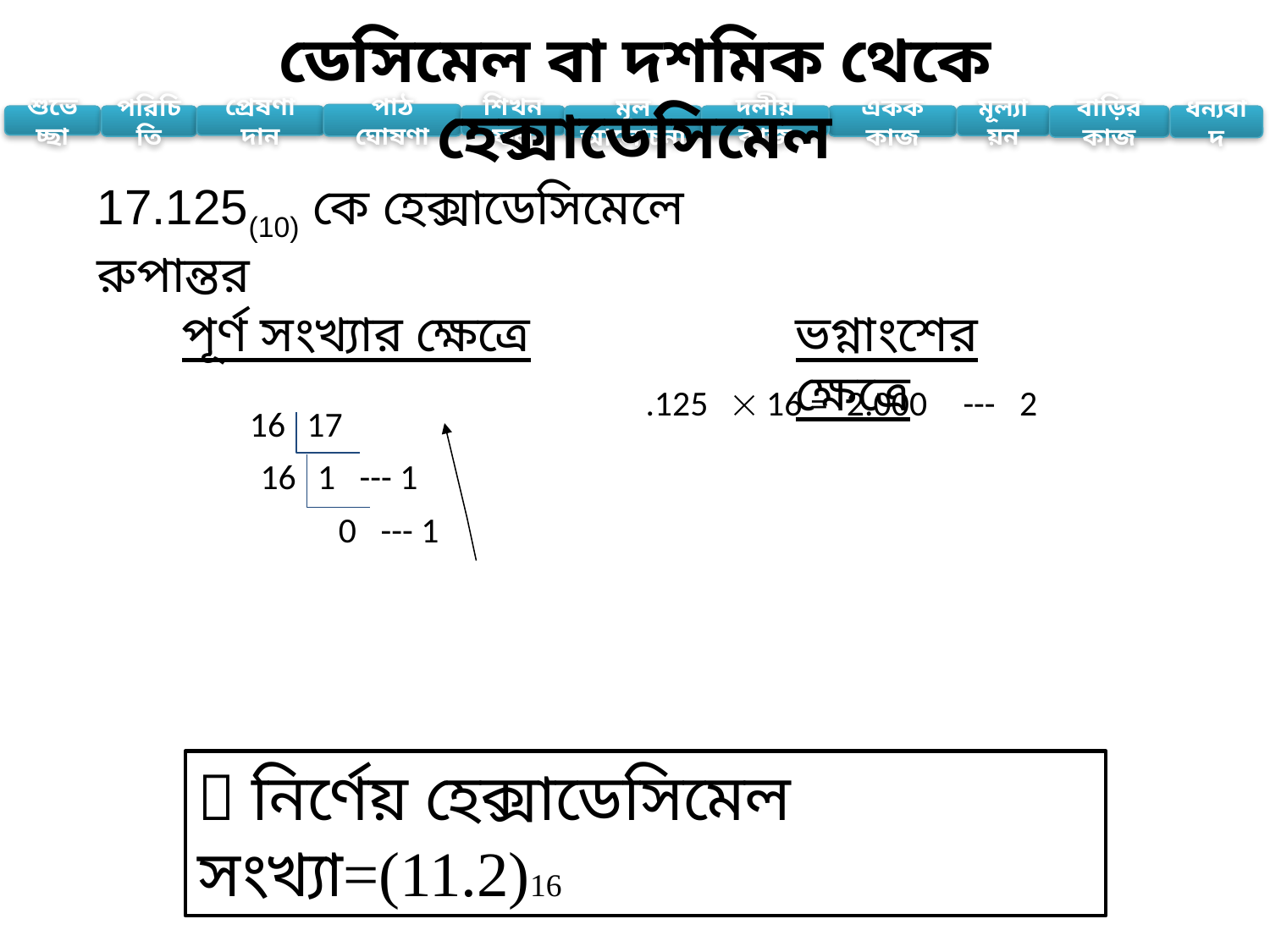

ডেসিমেল বা দশমিক থেকে হেক্সাডেসিমেল
17.125(10) কে হেক্সাডেসিমেলে রুপান্তর
পূর্ণ সংখ্যার ক্ষেত্রে
ভগ্নাংশের ক্ষেত্রে
.125
× 16 =
2.000
---   2
16
17

16

1   --- 1
0   --- 1
∴ নির্ণেয় হেক্সাডেসিমেল সংখ্যা=(11.2)16